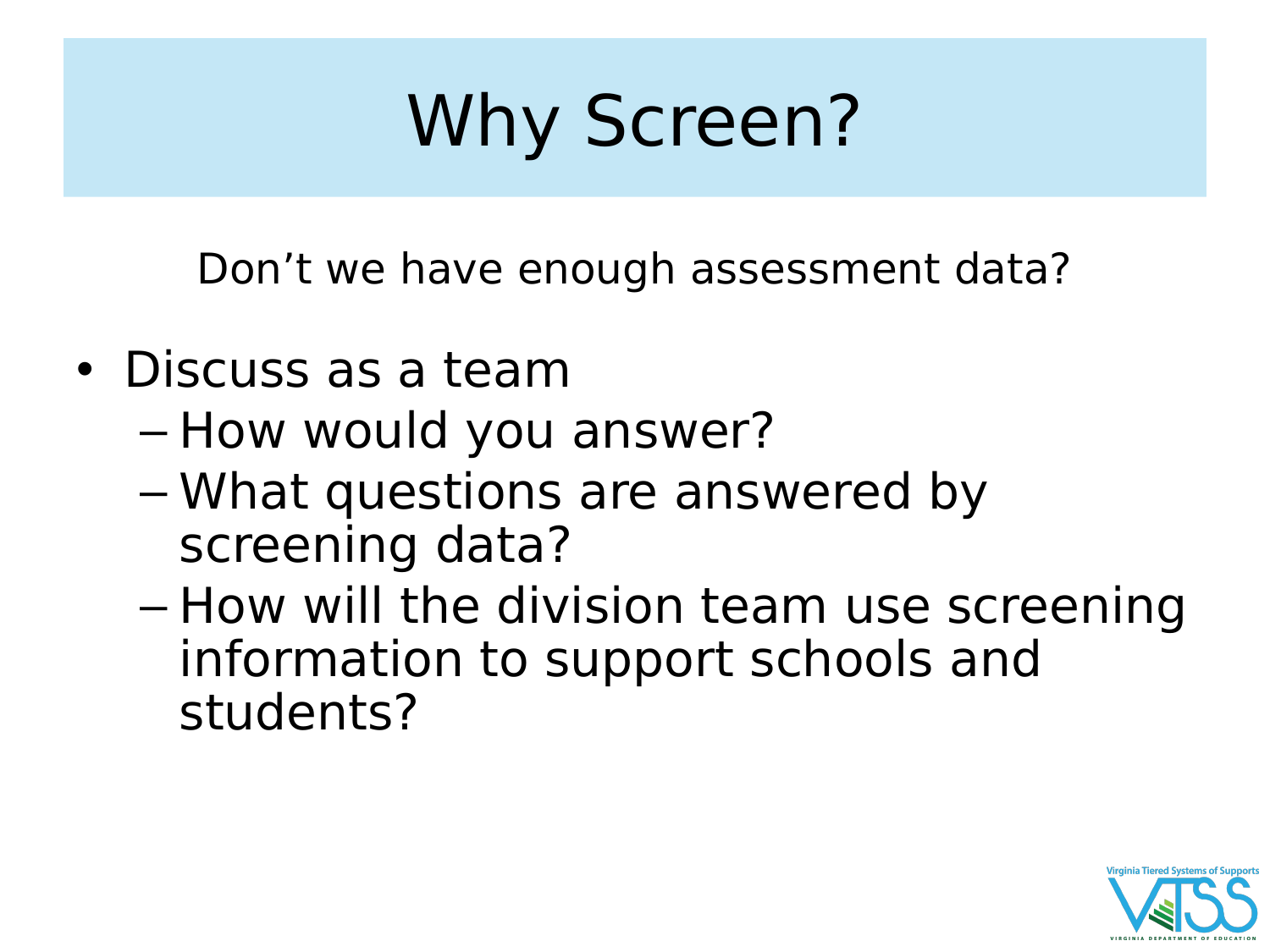

# Why Screen?
Don’t we have enough assessment data?
Discuss as a team
How would you answer?
What questions are answered by  screening data?
How will the division team use screening information to support schools and students?